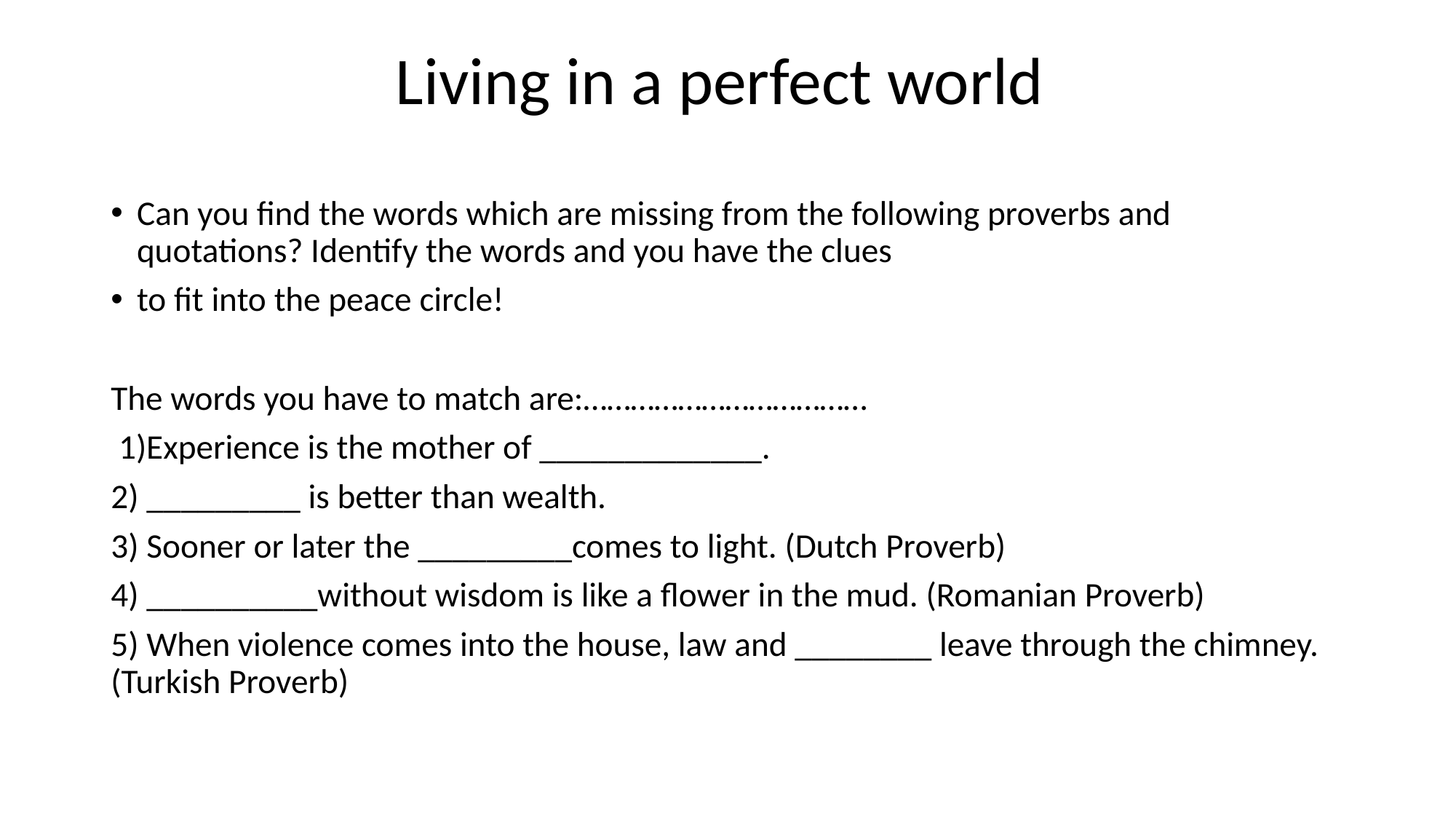

# Living in a perfect world
Can you find the words which are missing from the following proverbs and quotations? Identify the words and you have the clues
to fit into the peace circle!

The words you have to match are:………………………………
 1)Experience is the mother of _____________.
2) _________ is better than wealth.
3) Sooner or later the _________comes to light. (Dutch Proverb)
4) __________without wisdom is like a flower in the mud. (Romanian Proverb)
5) When violence comes into the house, law and ________ leave through the chimney. (Turkish Proverb)